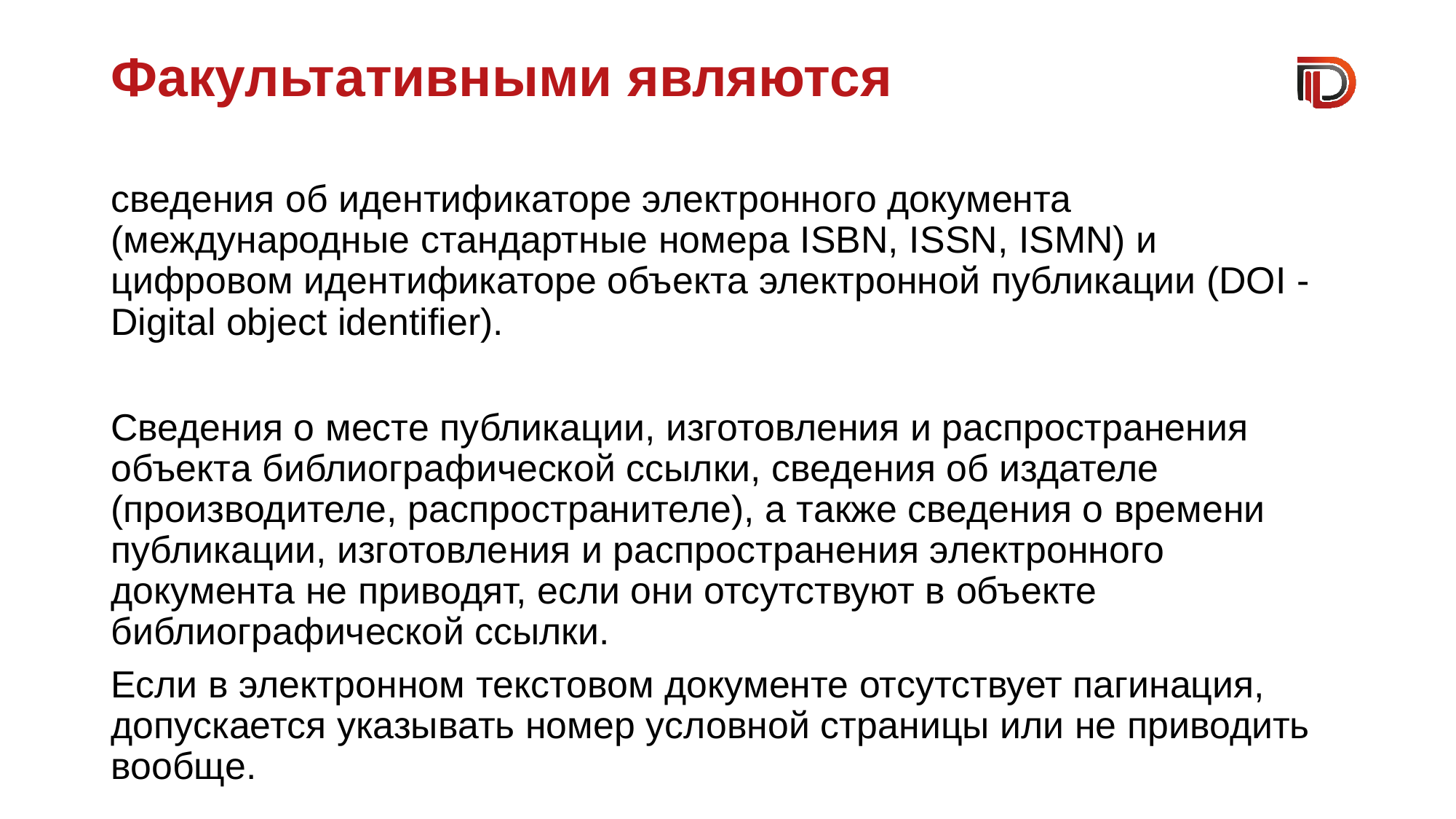

# Факультативными являются
сведения об идентификаторе электронного документа (международные стандартные номера ISBN, ISSN, ISMN) и цифровом идентификаторе объекта электронной публикации (DOI - Digital object identifier).

Сведения о месте публикации, изготовления и распространения объекта библиографической ссылки, сведения об издателе (производителе, распространителе), а также сведения о времени публикации, изготовления и распространения электронного документа не приводят, если они отсутствуют в объекте библиографической ссылки.
Если в электронном текстовом документе отсутствует пагинация, допускается указывать номер условной страницы или не приводить вообще.